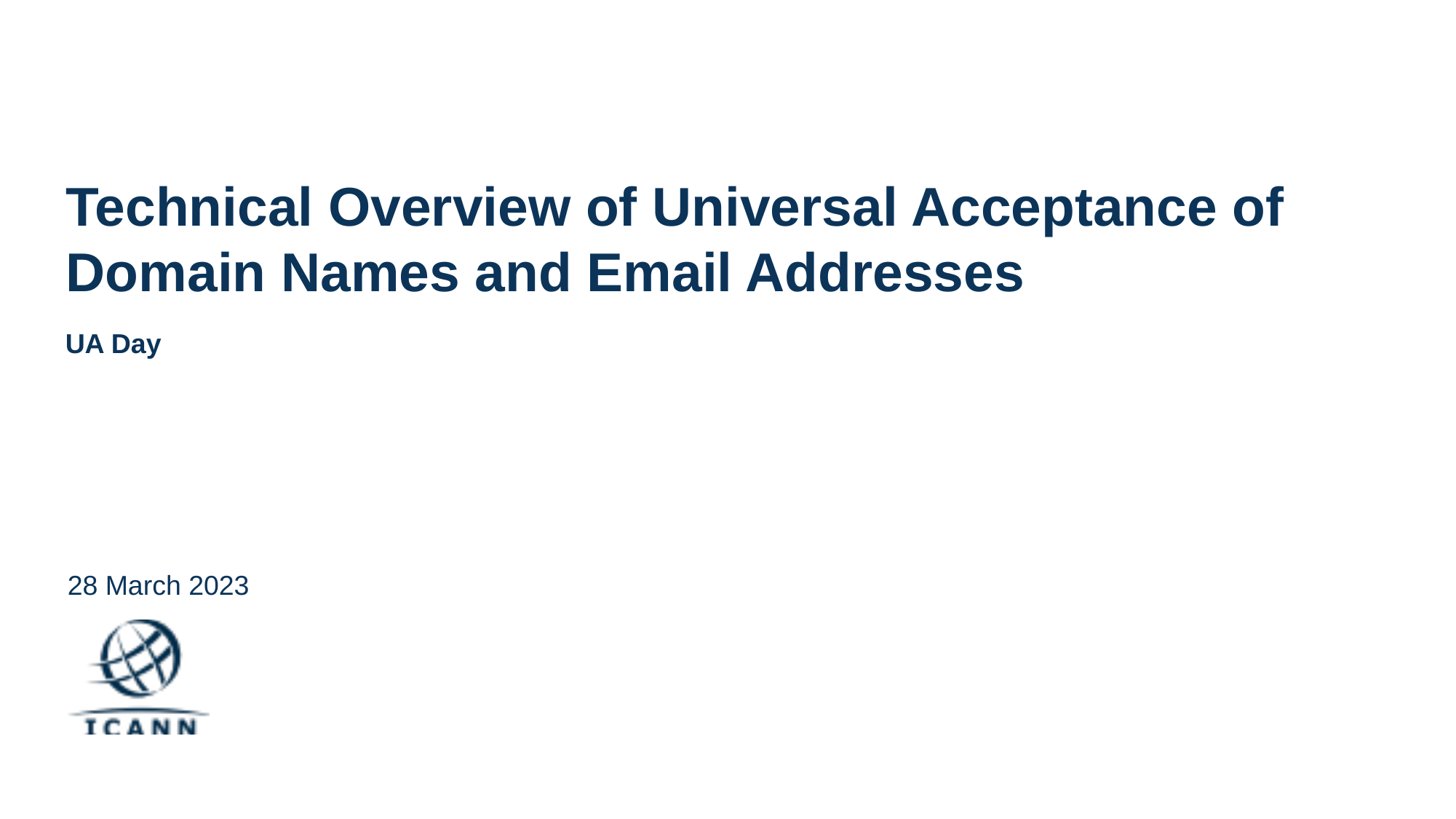

# Technical Overview of Universal Acceptance of Domain Names and Email Addresses

UA Day

28 March 2023